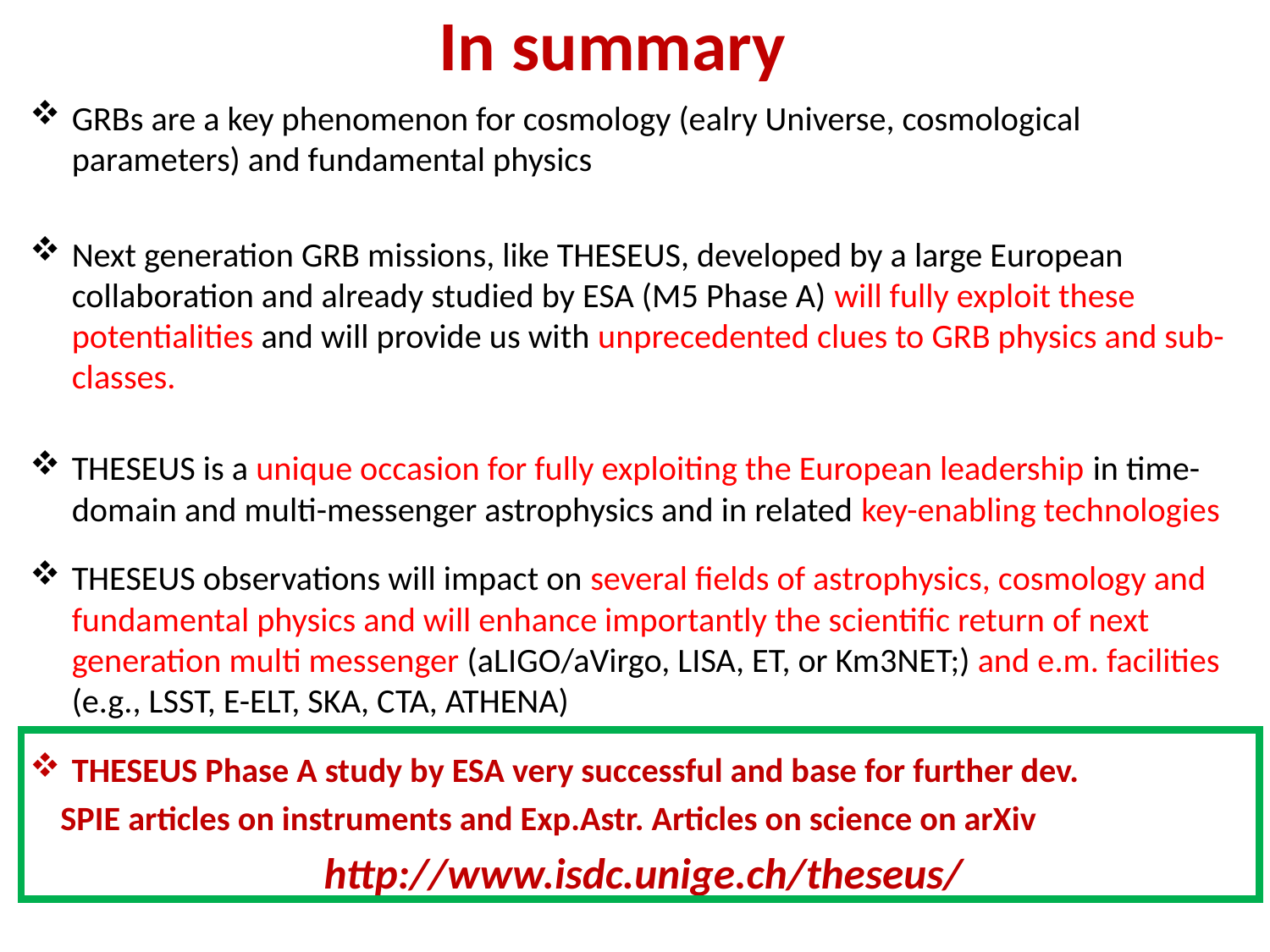

In summary

GRBs are a key phenomenon for cosmology (ealry Universe, cosmological parameters) and fundamental physics

Next generation GRB missions, like THESEUS, developed by a large European collaboration and already studied by ESA (M5 Phase A) will fully exploit these potentialities and will provide us with unprecedented clues to GRB physics and sub-classes.

THESEUS is a unique occasion for fully exploiting the European leadership in time-domain and multi-messenger astrophysics and in related key-enabling technologies

THESEUS observations will impact on several fields of astrophysics, cosmology and fundamental physics and will enhance importantly the scientific return of next generation multi messenger (aLIGO/aVirgo, LISA, ET, or Km3NET;) and e.m. facilities (e.g., LSST, E-ELT, SKA, CTA, ATHENA)

THESEUS Phase A study by ESA very successful and base for further dev.
    SPIE articles on instruments and Exp.Astr. Articles on science on arXiv
http://www.isdc.unige.ch/theseus/